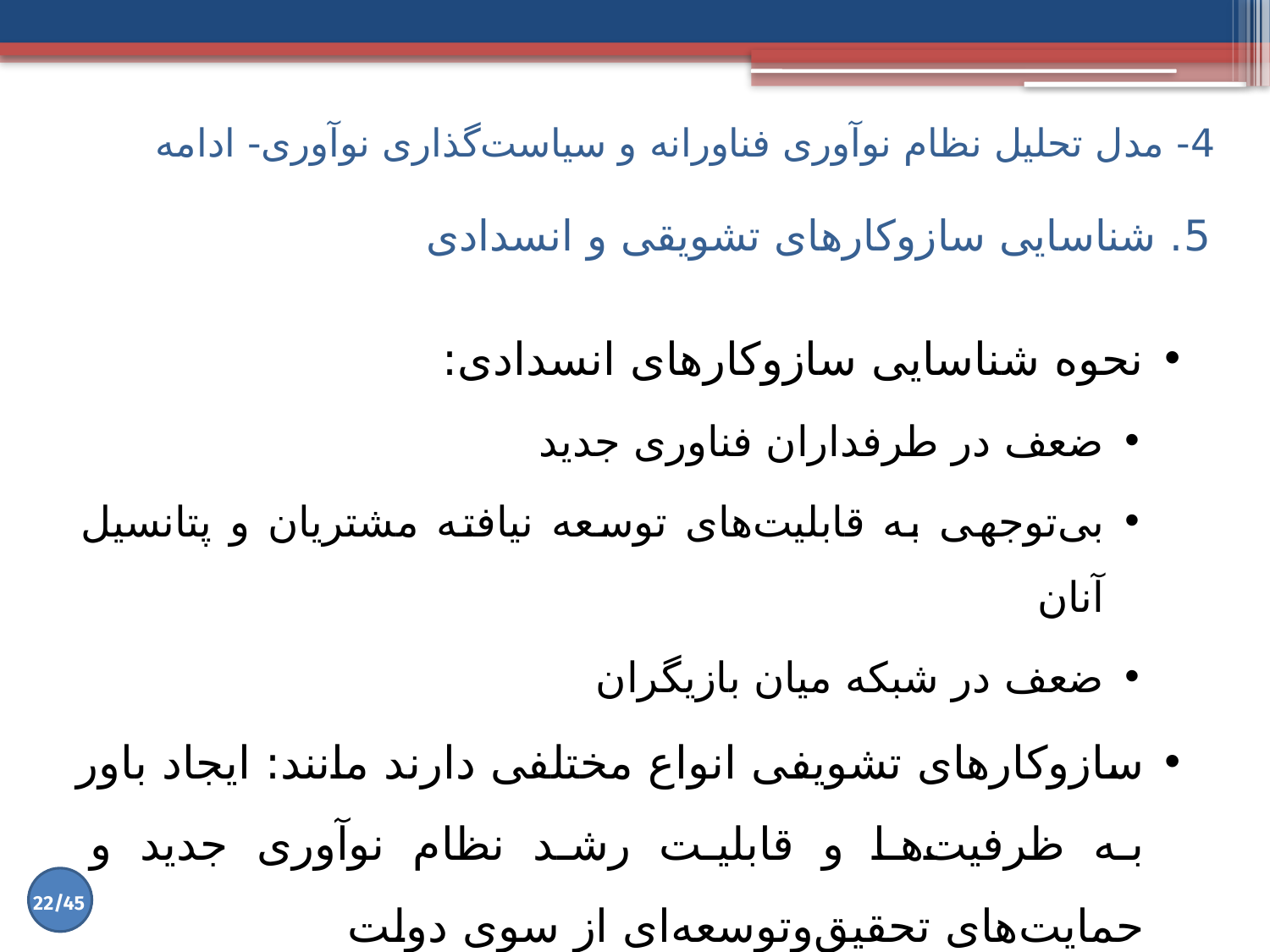

4- مدل تحلیل نظام نوآوری فناورانه و سیاست‌گذاری نوآوری- ادامه
# 5. شناسایی سازوکارهای تشویقی و انسدادی
نحوه شناسایی سازوکارهای انسدادی:
ضعف در طرفداران فناوری جدید
بی‌توجهی به قابلیت‌های توسعه نیافته مشتریان و پتانسیل آنان
ضعف در شبکه میان بازیگران
سازوکارهای تشویفی انواع مختلفی دارند مانند: ایجاد باور به ظرفیت‌ها و قابلیت رشد نظام نوآوری جدید و حمایت‌های تحقیق‌وتوسعه‌ای از سوی دولت

22/45